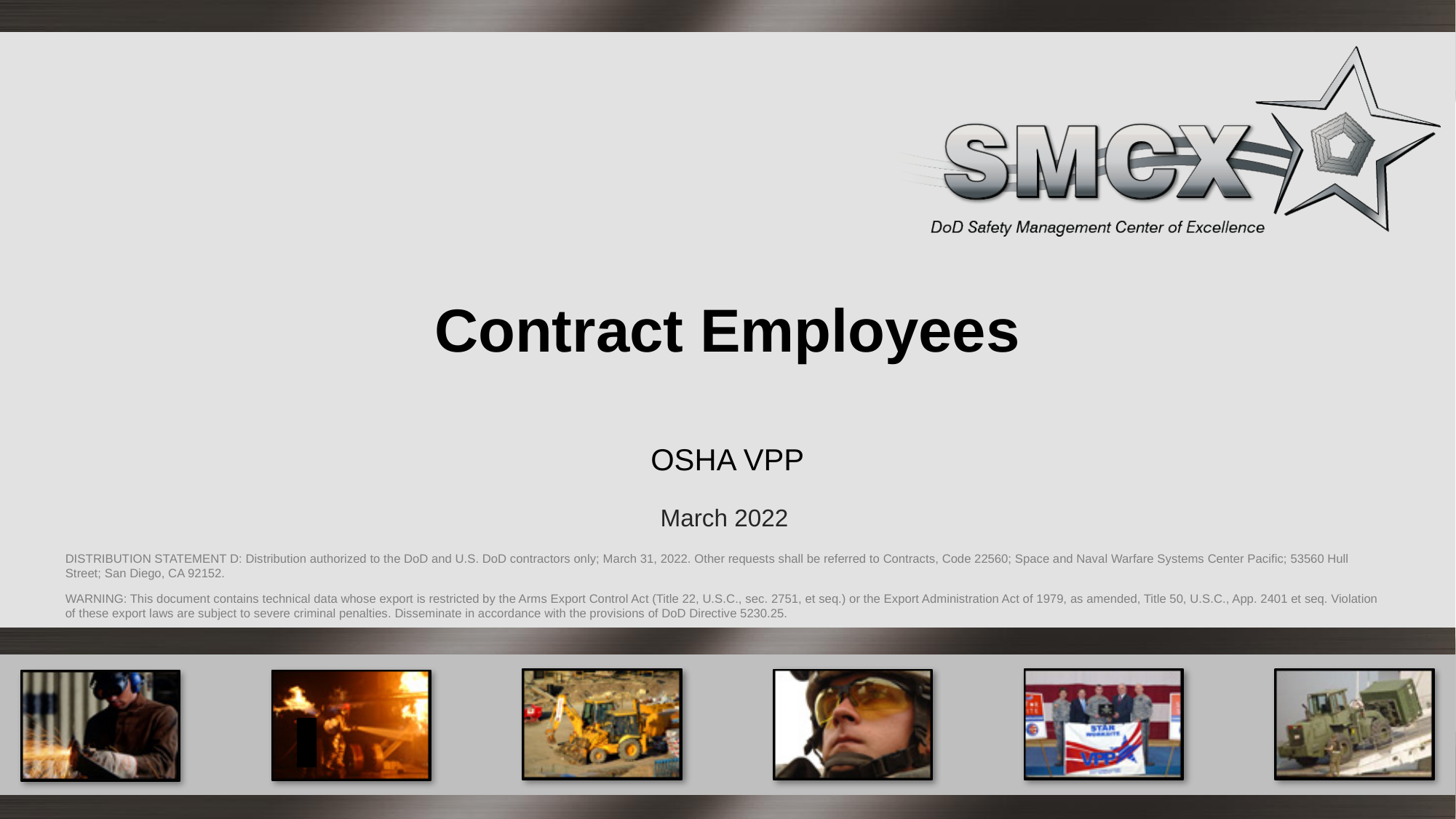

# Contract Employees
OSHA VPP
March 2022